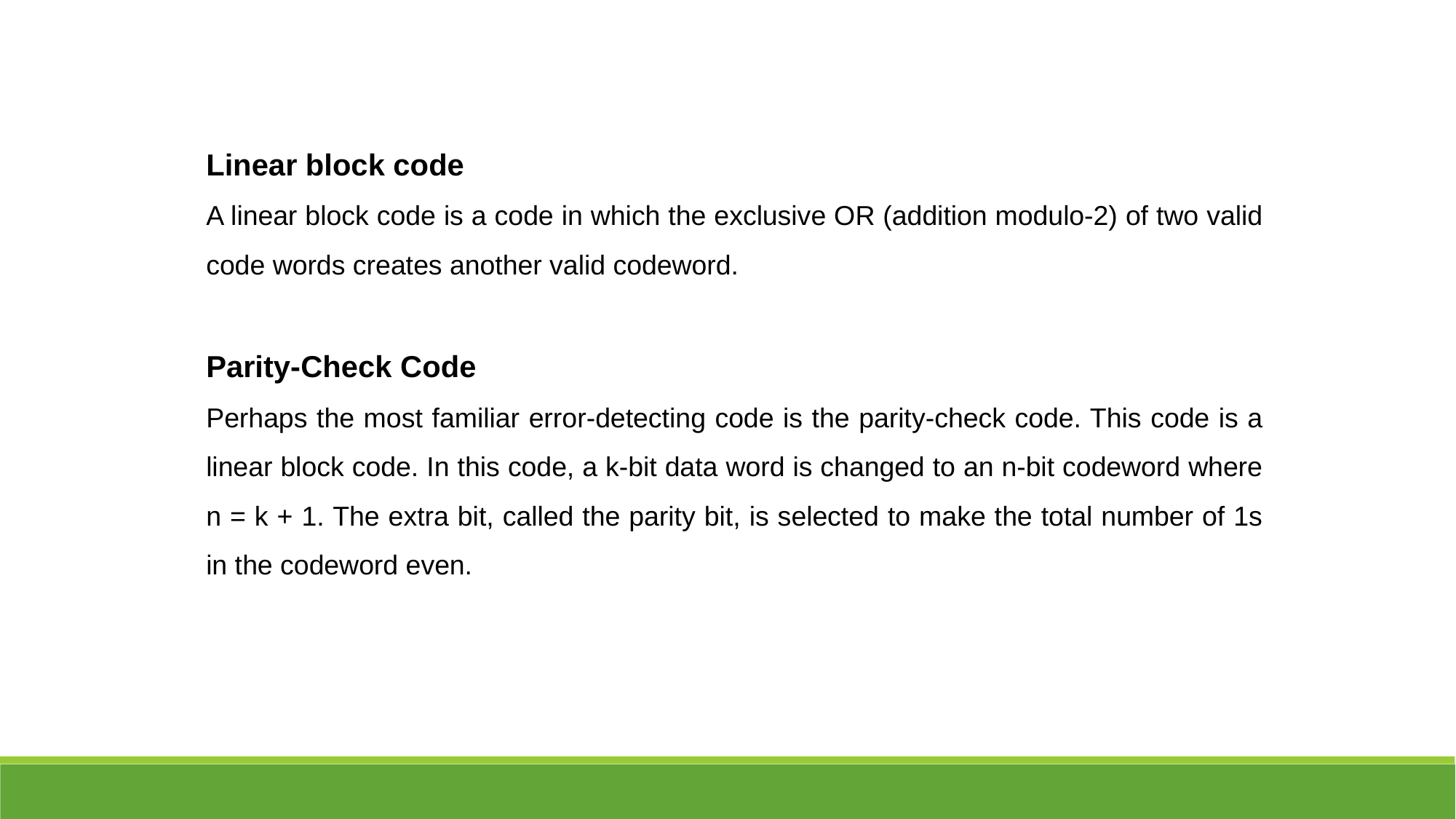

Linear block code
A linear block code is a code in which the exclusive OR (addition modulo-2) of two valid code words creates another valid codeword.

Parity-Check Code
Perhaps the most familiar error-detecting code is the parity-check code. This code is a linear block code. In this code, a k-bit data word is changed to an n-bit codeword where n = k + 1. The extra bit, called the parity bit, is selected to make the total number of 1s in the codeword even.